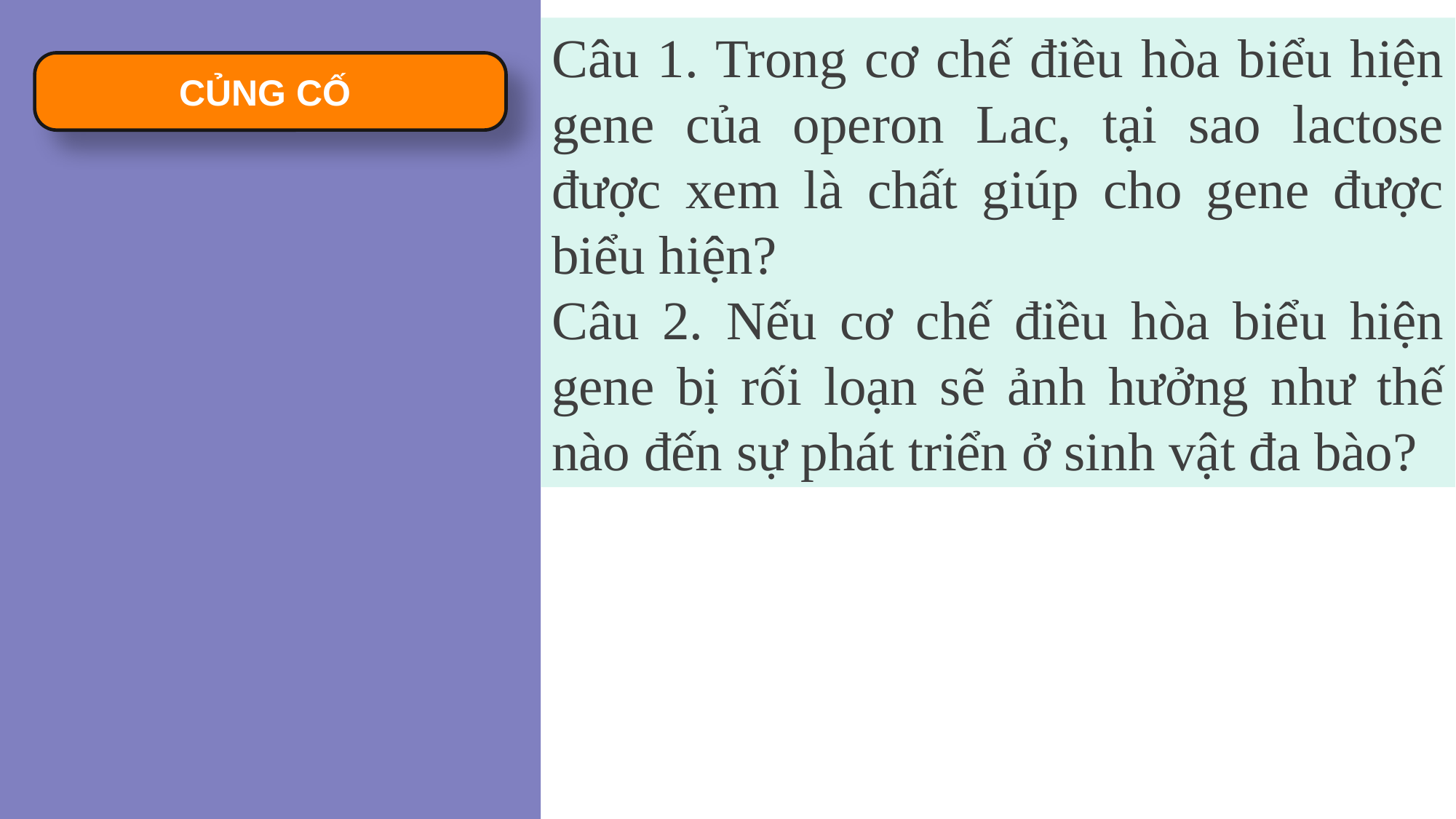

Câu 1. Trong cơ chế điều hòa biểu hiện gene của operon Lac, tại sao lactose được xem là chất giúp cho gene được biểu hiện?
Câu 2. Nếu cơ chế điều hòa biểu hiện gene bị rối loạn sẽ ảnh hưởng như thế nào đến sự phát triển ở sinh vật đa bào?
CỦNG CỐ